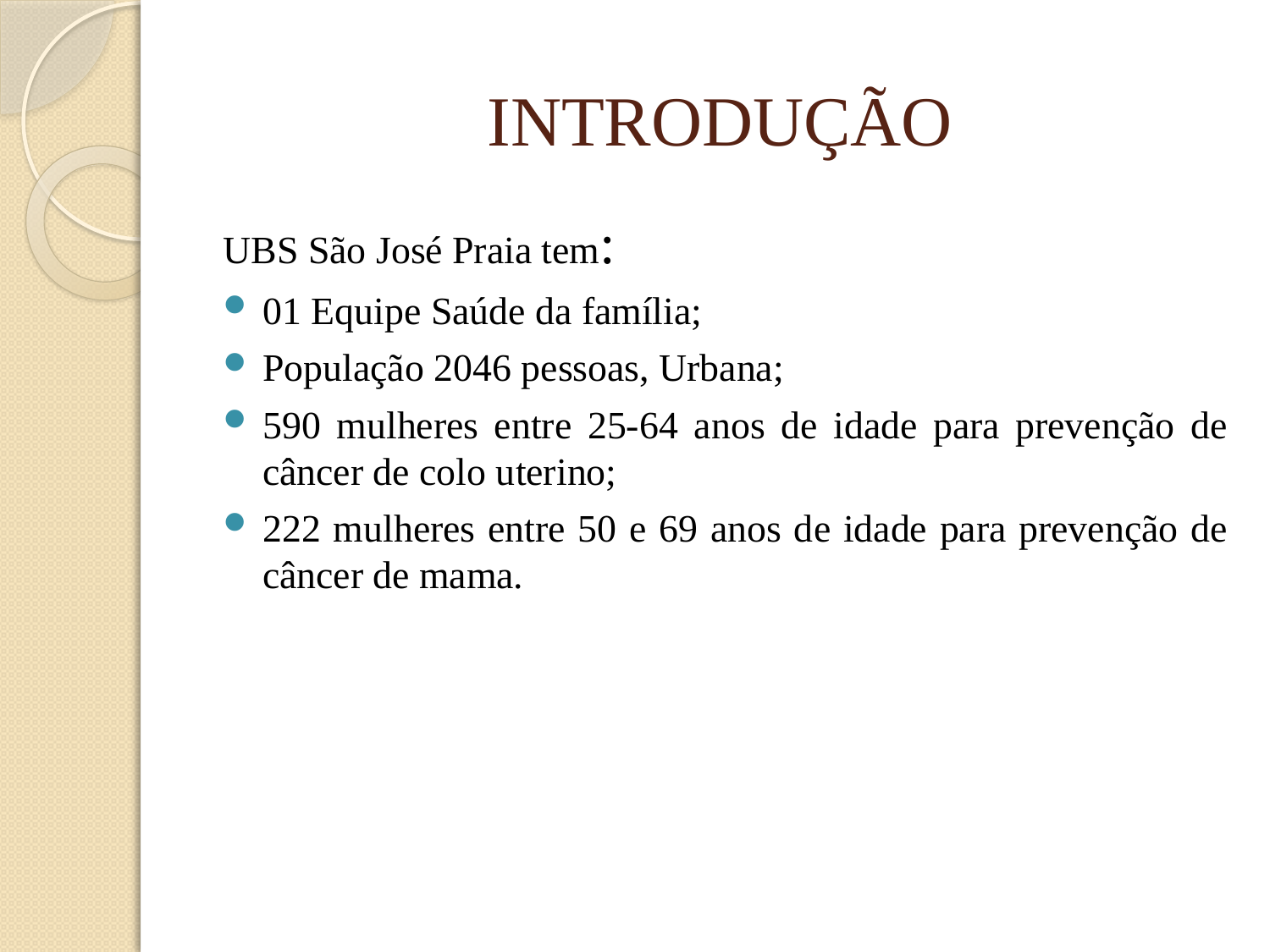

# INTRODUÇÃO
UBS São José Praia tem:
01 Equipe Saúde da família;
População 2046 pessoas, Urbana;
590 mulheres entre 25-64 anos de idade para prevenção de câncer de colo uterino;
222 mulheres entre 50 e 69 anos de idade para prevenção de câncer de mama.